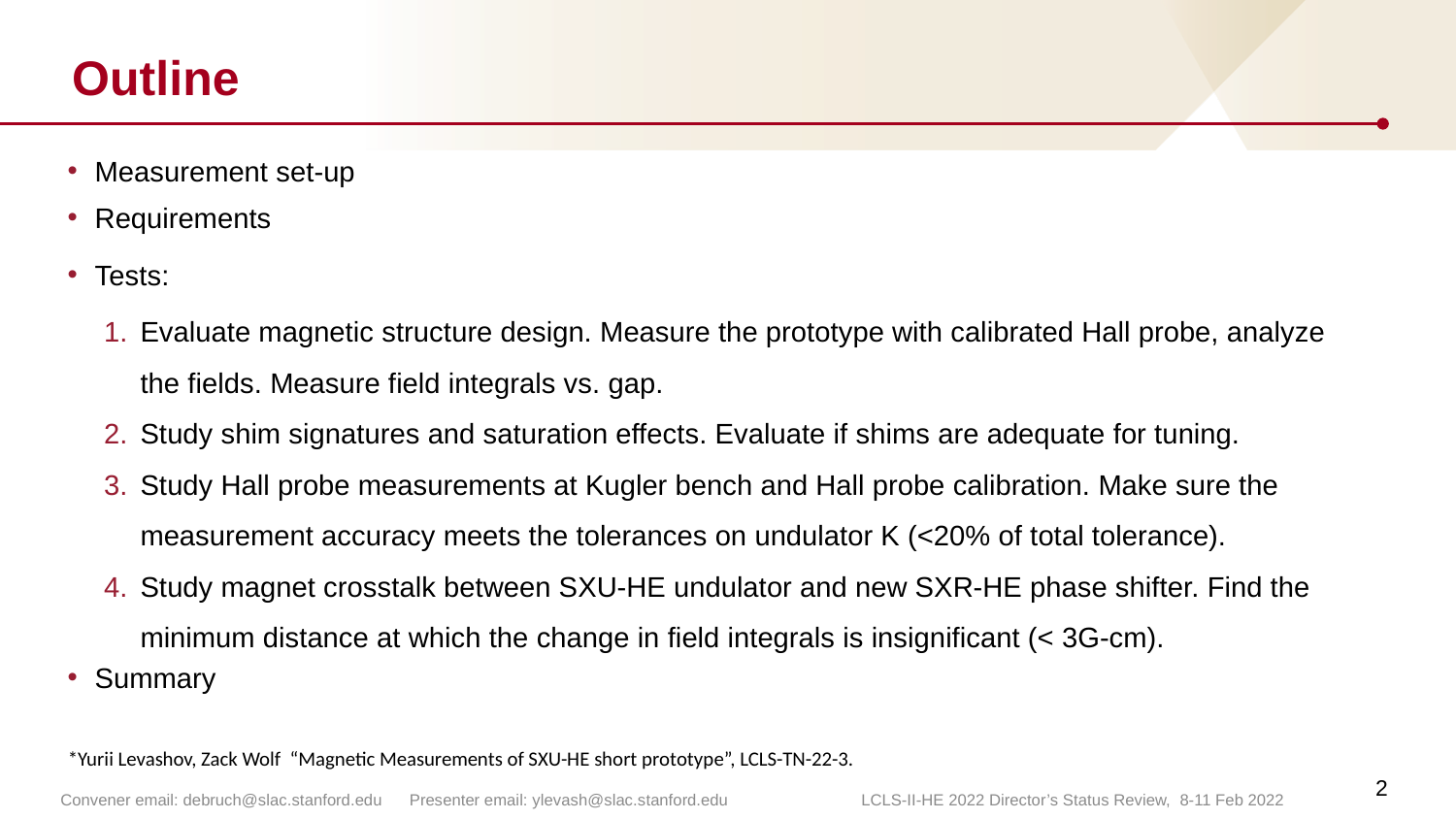

# Outline
Measurement set-up
Requirements
Tests:
Evaluate magnetic structure design. Measure the prototype with calibrated Hall probe, analyze the fields. Measure field integrals vs. gap.
Study shim signatures and saturation effects. Evaluate if shims are adequate for tuning.
Study Hall probe measurements at Kugler bench and Hall probe calibration. Make sure the measurement accuracy meets the tolerances on undulator K (<20% of total tolerance).
Study magnet crosstalk between SXU-HE undulator and new SXR-HE phase shifter. Find the minimum distance at which the change in field integrals is insignificant (< 3G-cm).
Summary

*Yurii Levashov, Zack Wolf  “Magnetic Measurements of SXU-HE short prototype”, LCLS-TN-22-3.

2
Convener email: debruch@slac.stanford.edu      Presenter email: ylevash@slac.stanford.edu                             LCLS-II-HE 2022 Director’s Status Review,  8-11 Feb 2022​